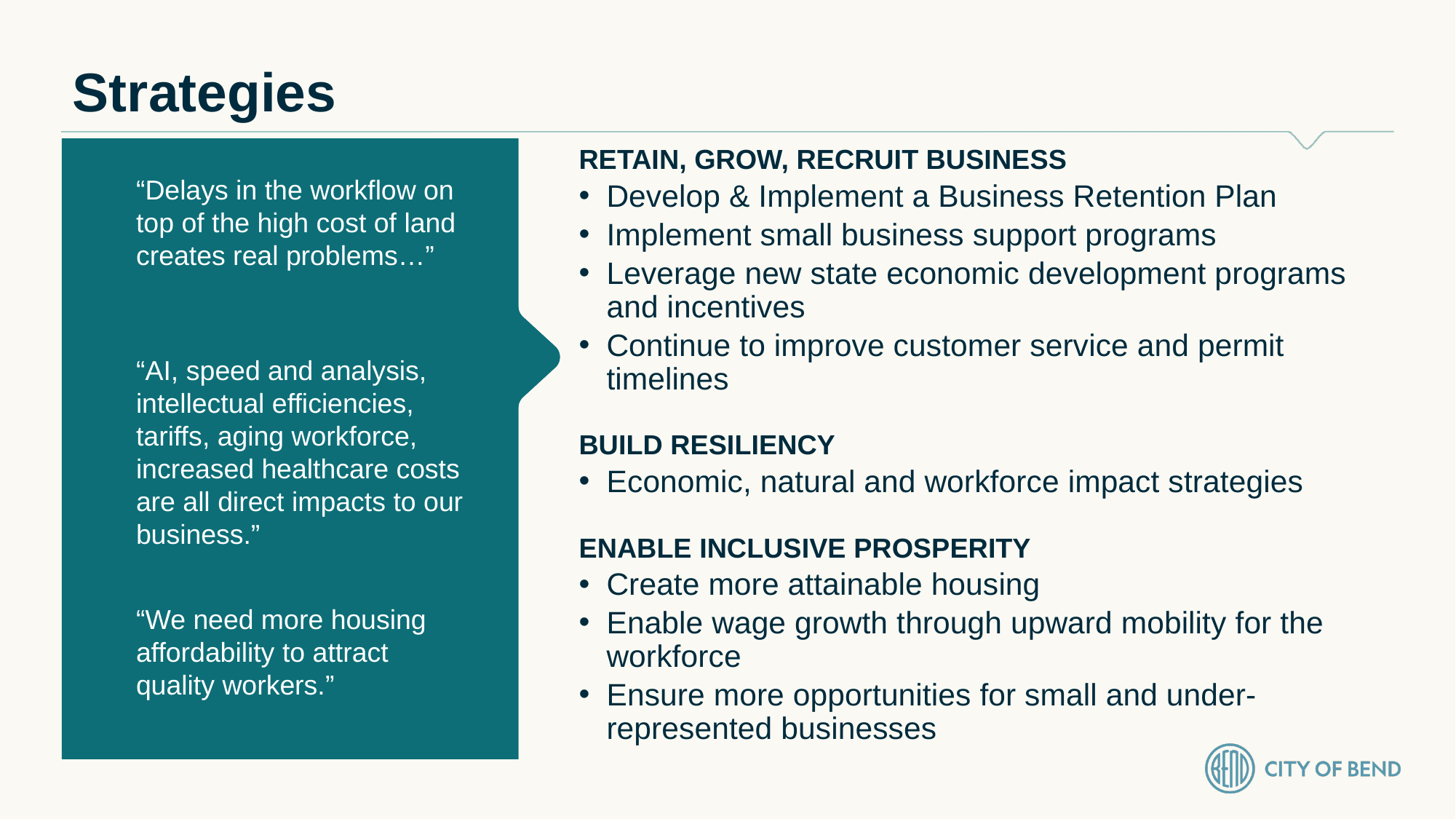

# Strategies
RETAIN, GROW, RECRUIT BUSINESS
Develop & Implement a Business Retention Plan
Implement small business support programs
Leverage new state economic development programs and incentives
Continue to improve customer service and permit timelines

BUILD RESILIENCY
Economic, natural and workforce impact strategies

ENABLE INCLUSIVE PROSPERITY
Create more attainable housing
Enable wage growth through upward mobility for the workforce
Ensure more opportunities for small and under-represented businesses

“Delays in the workflow on top of the high cost of land creates real problems…”
“AI, speed and analysis, intellectual efficiencies, tariffs, aging workforce, increased healthcare costs are all direct impacts to our business.”
“We need more housing affordability to attract quality workers.”